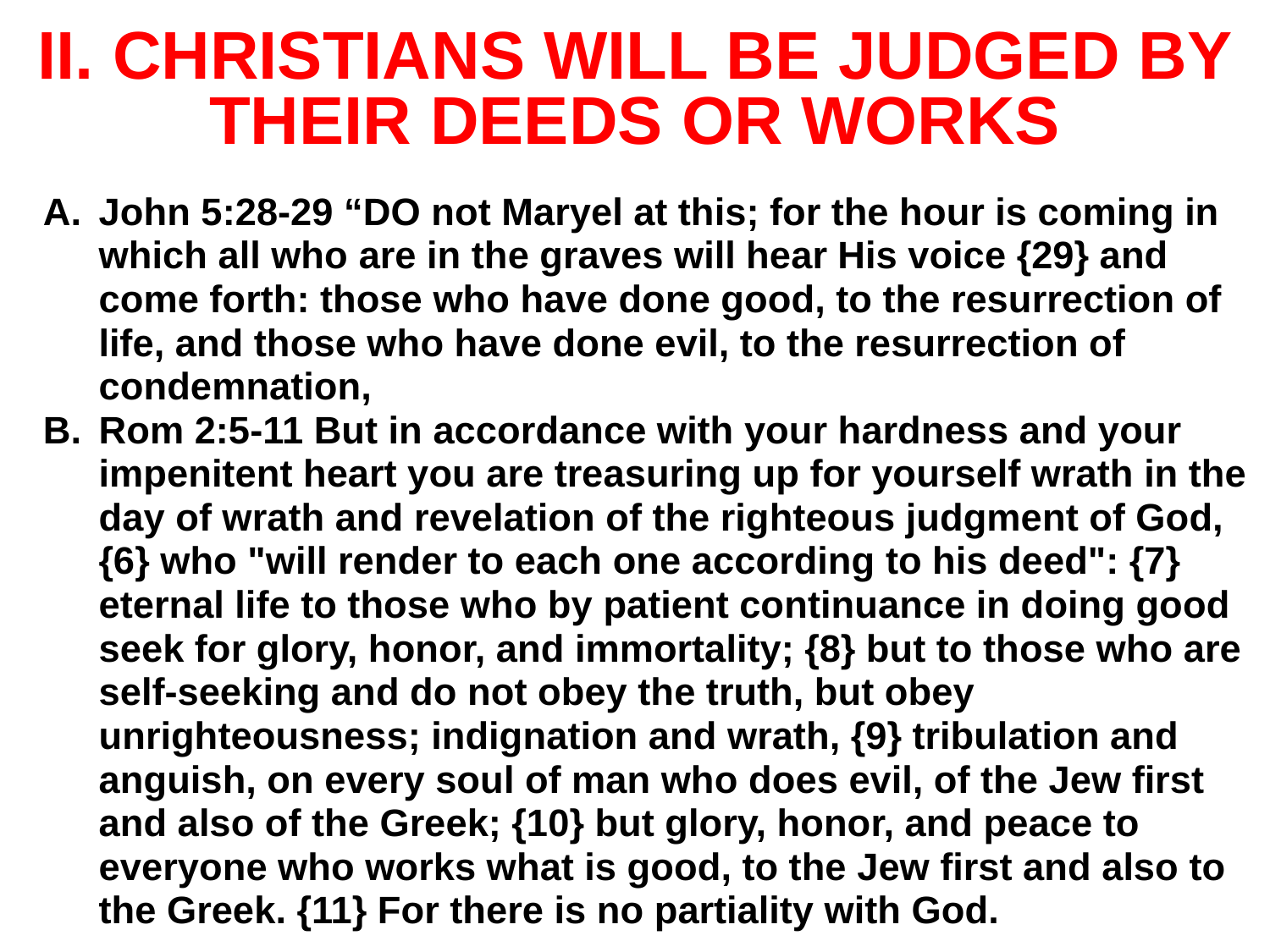

# II. CHRISTIANS WILL BE JUDGED BY THEIR DEEDS OR WORKS
John 5:28-29 “DO not Maryel at this; for the hour is coming in which all who are in the graves will hear His voice {29} and come forth: those who have done good, to the resurrection of life, and those who have done evil, to the resurrection of condemnation,
Rom 2:5-11 But in accordance with your hardness and your impenitent heart you are treasuring up for yourself wrath in the day of wrath and revelation of the righteous judgment of God, {6} who "will render to each one according to his deed": {7} eternal life to those who by patient continuance in doing good seek for glory, honor, and immortality; {8} but to those who are self-seeking and do not obey the truth, but obey unrighteousness; indignation and wrath, {9} tribulation and anguish, on every soul of man who does evil, of the Jew first and also of the Greek; {10} but glory, honor, and peace to everyone who works what is good, to the Jew first and also to the Greek. {11} For there is no partiality with God.